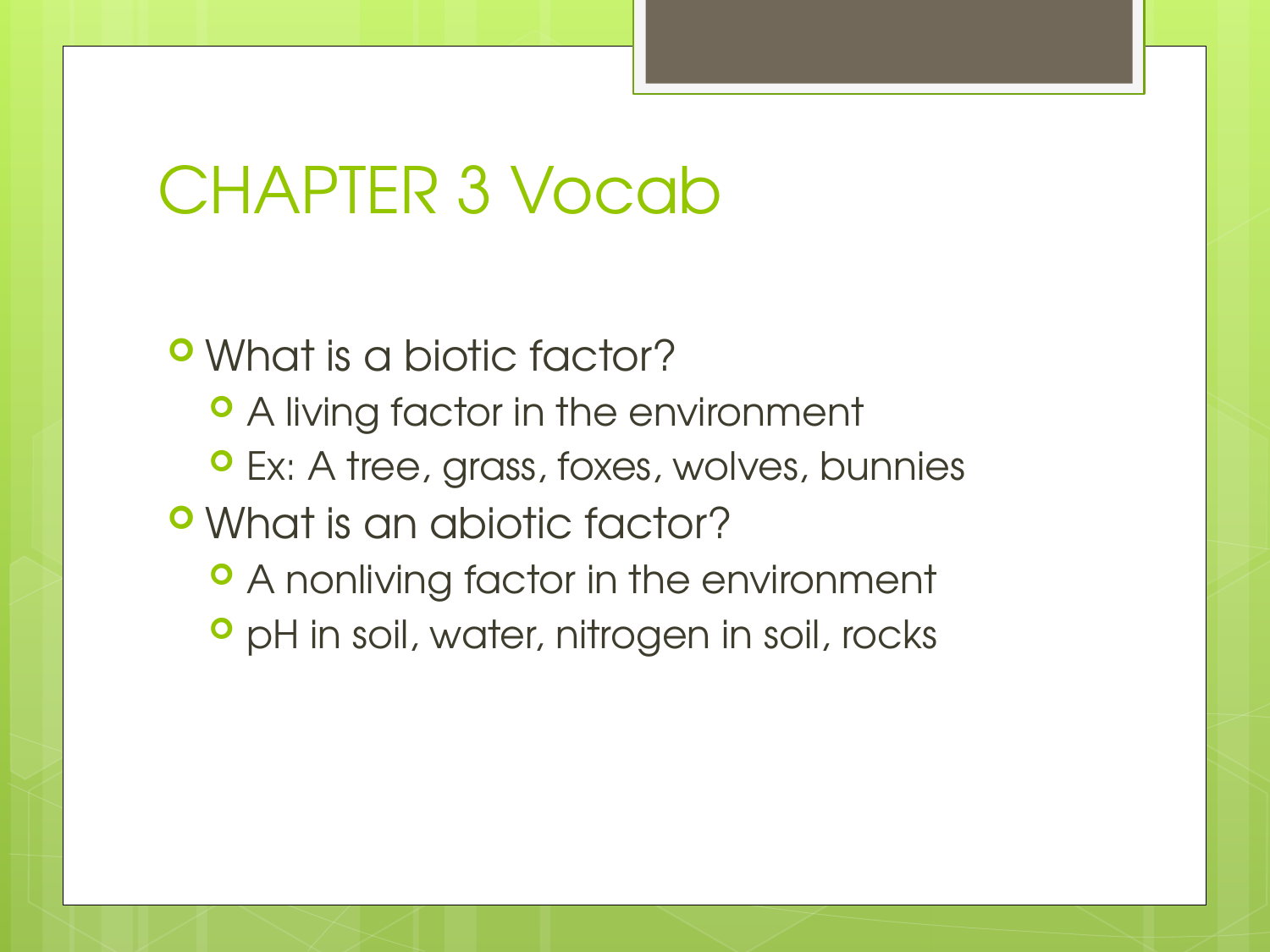

# CHAPTER 3 Vocab
What is a biotic factor?
A living factor in the environment
Ex: A tree, grass, foxes, wolves, bunnies
What is an abiotic factor?
A nonliving factor in the environment
pH in soil, water, nitrogen in soil, rocks